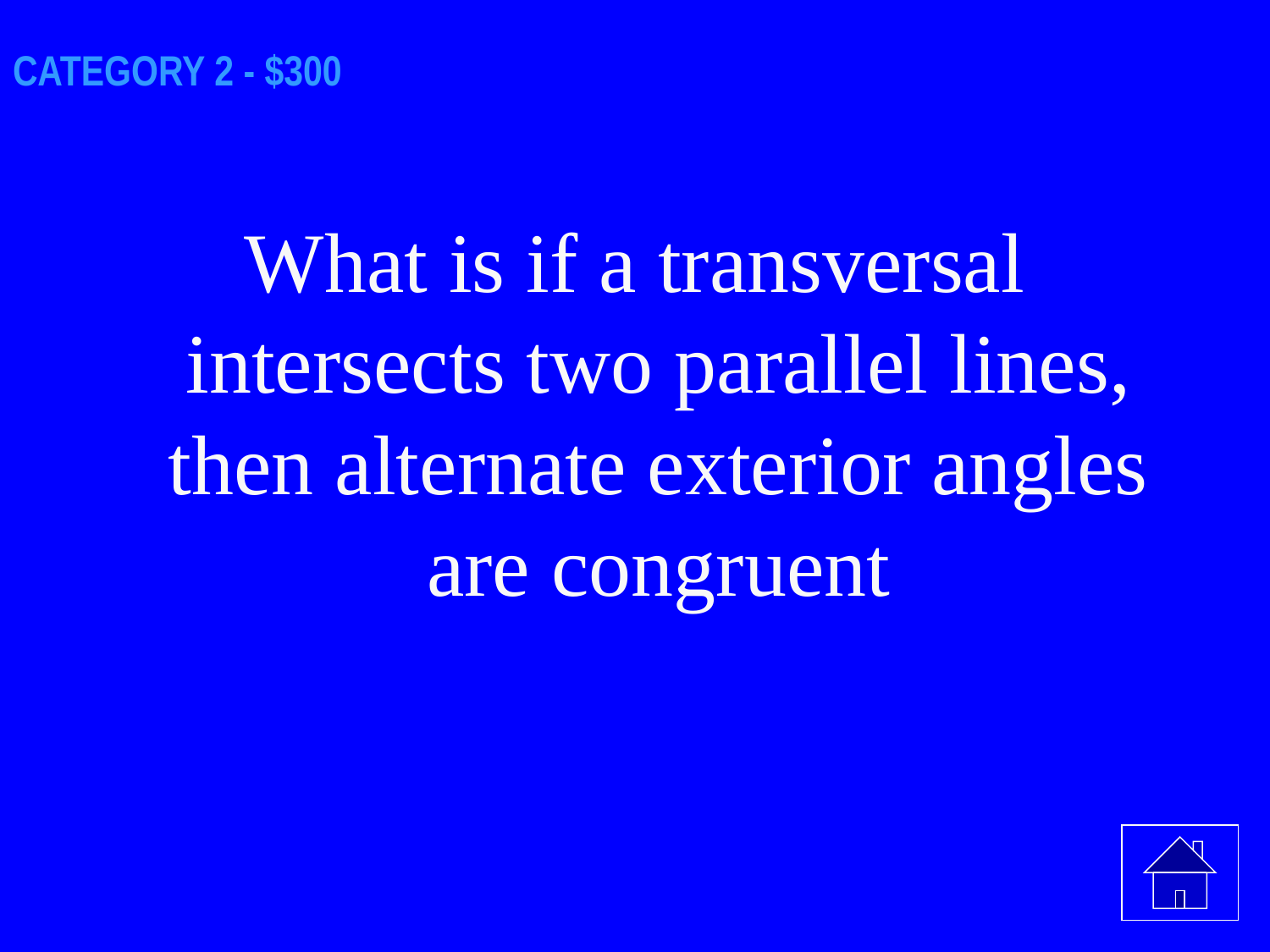

# CATEGORY 2 - $300
What is if a transversal intersects two parallel lines, then alternate exterior angles are congruent